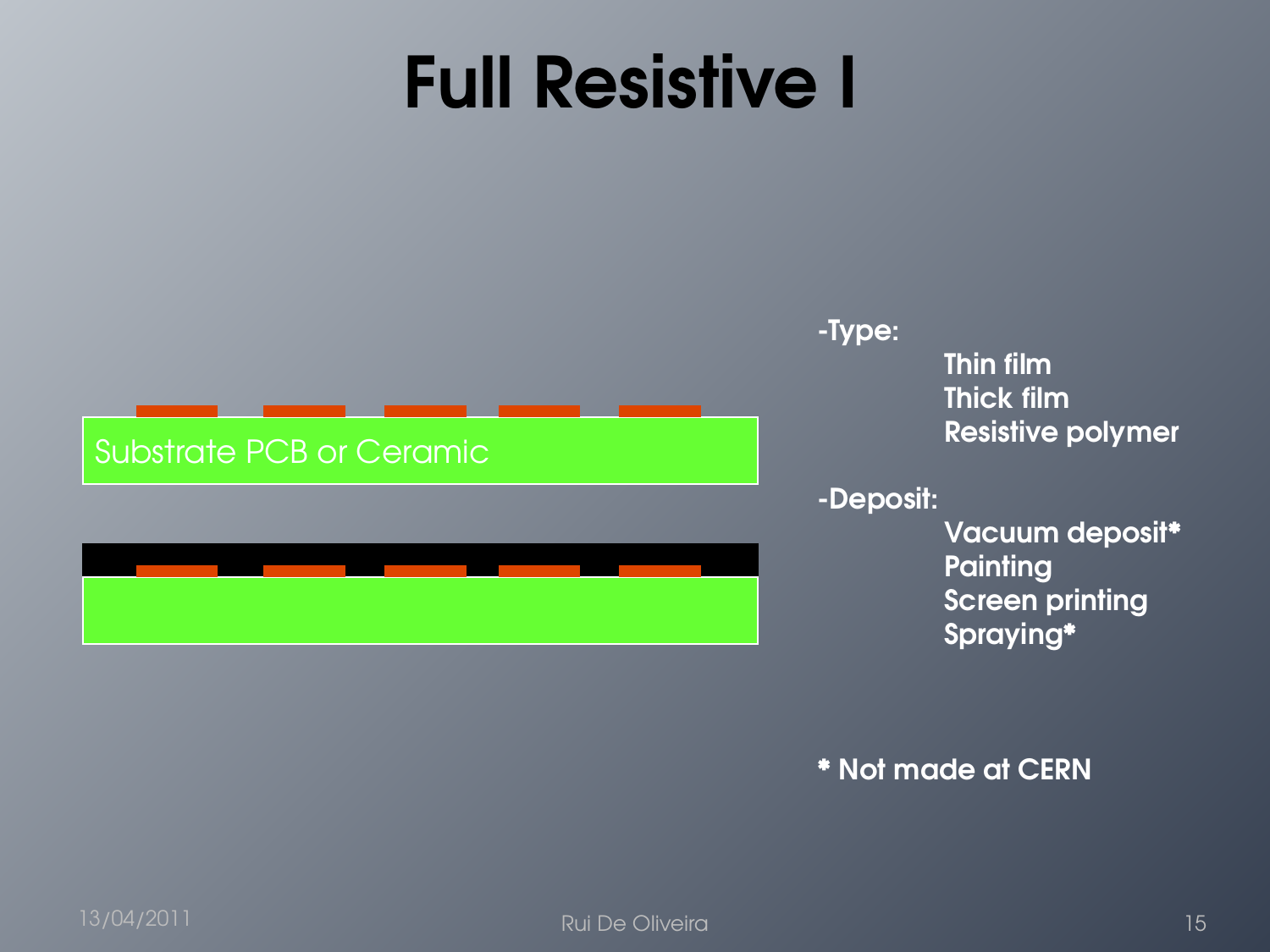

# Full Resistive I
-Type:
	Thin film
	Thick film
	Resistive polymer

-Deposit:
	Vacuum deposit*
	Painting
	Screen printing
	Spraying*

* Not made at CERN

Substrate PCB or Ceramic

13/04/2011
Rui De Oliveira
15